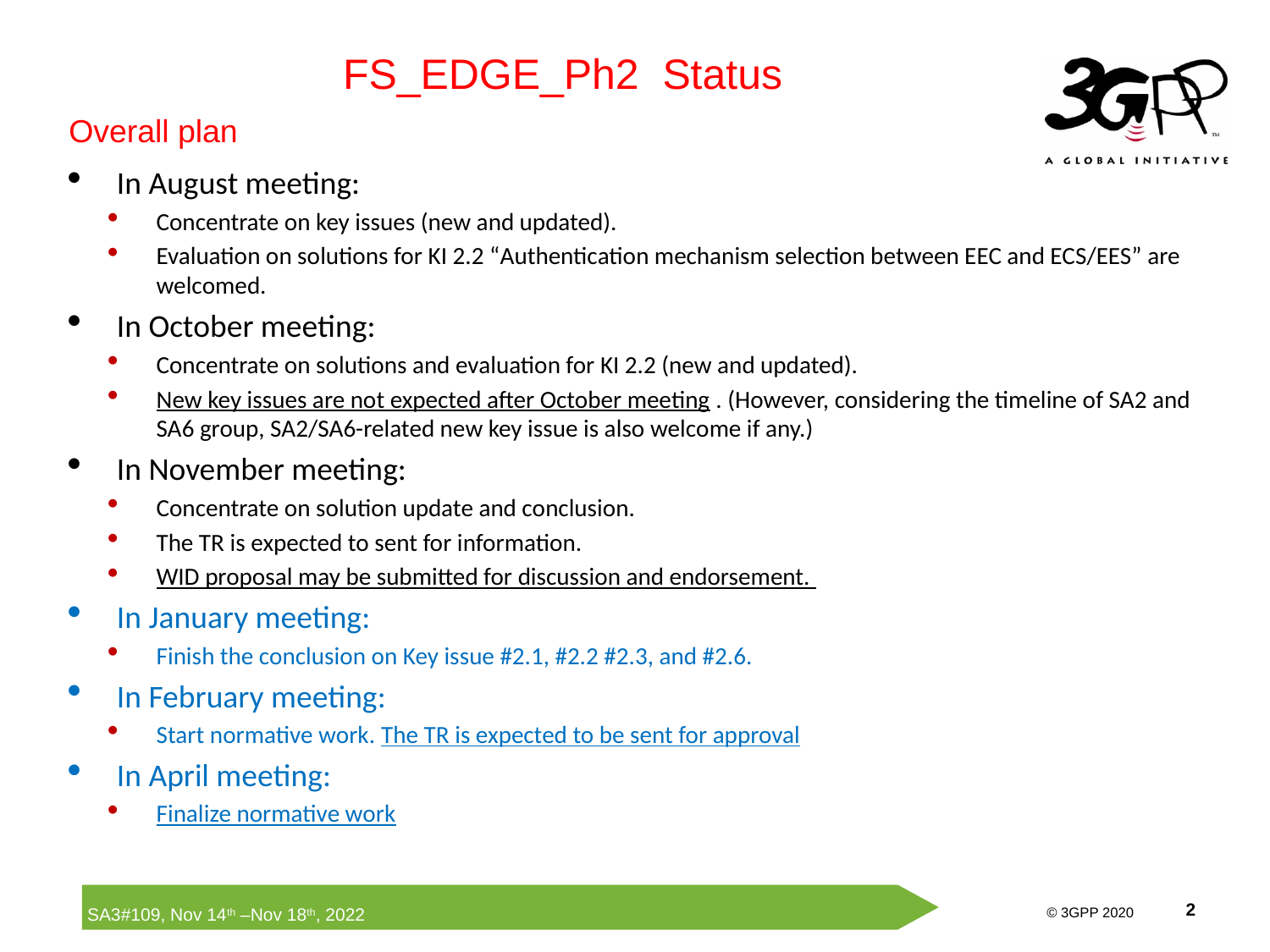

FS_EDGE_Ph2  Status
Overall plan
In August meeting:
Concentrate on key issues (new and updated).
Evaluation on solutions for KI 2.2 “Authentication mechanism selection between EEC and ECS/EES” are welcomed.
In October meeting:
Concentrate on solutions and evaluation for KI 2.2 (new and updated).
New key issues are not expected after October meeting . (However, considering the timeline of SA2 and SA6 group, SA2/SA6-related new key issue is also welcome if any.)
In November meeting:
Concentrate on solution update and conclusion.
The TR is expected to sent for information.
WID proposal may be submitted for discussion and endorsement.
In January meeting:
Finish the conclusion on Key issue #2.1, #2.2 #2.3, and #2.6.
In February meeting:
Start normative work. The TR is expected to be sent for approval
In April meeting:
Finalize normative work